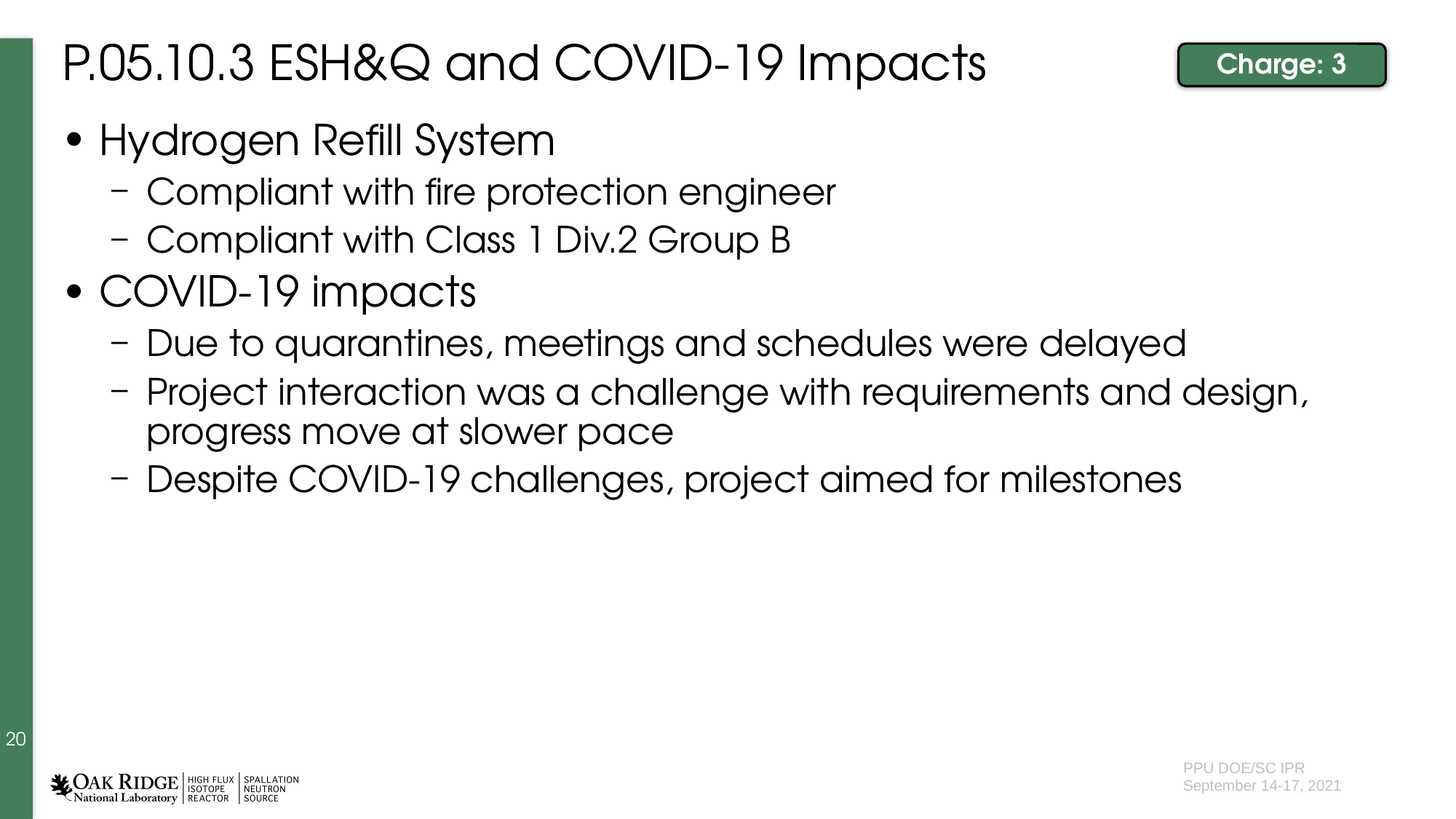

# P.05.10.3 ESH&Q and COVID-19 Impacts
Charge: 3
Hydrogen Refill System
Compliant with fire protection engineer
Compliant with Class 1 Div.2 Group B
COVID-19 impacts
Due to quarantines, meetings and schedules were delayed
Project interaction was a challenge with requirements and design, progress move at slower pace
Despite COVID-19 challenges, project aimed for milestones